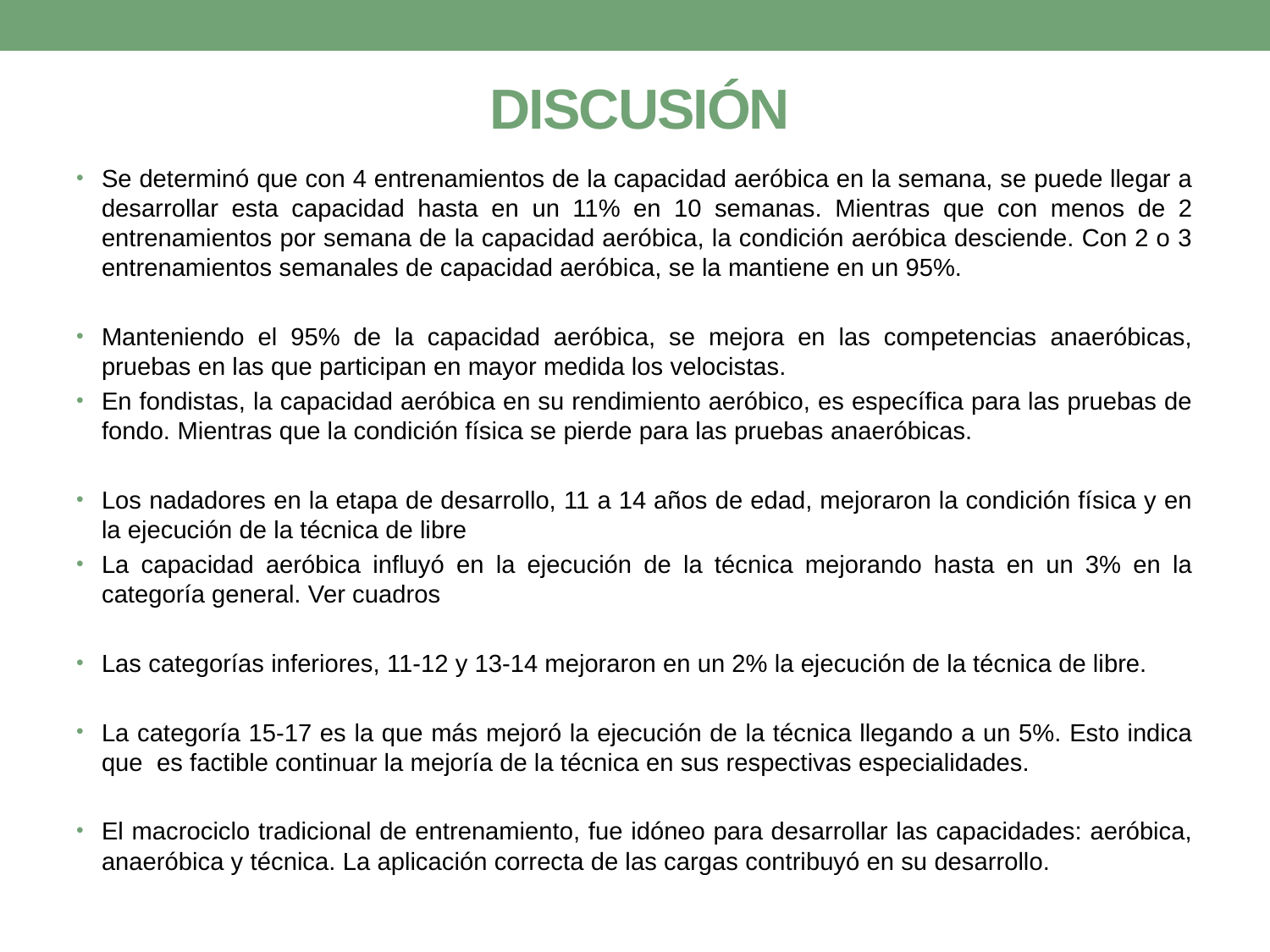

DISCUSIÓN

Se determinó que con 4 entrenamientos de la capacidad aeróbica en la semana, se puede llegar a desarrollar esta capacidad hasta en un 11% en 10 semanas. Mientras que con menos de 2 entrenamientos por semana de la capacidad aeróbica, la condición aeróbica desciende. Con 2 o 3 entrenamientos semanales de capacidad aeróbica, se la mantiene en un 95%.

Manteniendo el 95% de la capacidad aeróbica, se mejora en las competencias anaeróbicas, pruebas en las que participan en mayor medida los velocistas.
En fondistas, la capacidad aeróbica en su rendimiento aeróbico, es específica para las pruebas de fondo. Mientras que la condición física se pierde para las pruebas anaeróbicas.

Los nadadores en la etapa de desarrollo, 11 a 14 años de edad, mejoraron la condición física y en la ejecución de la técnica de libre
La capacidad aeróbica influyó en la ejecución de la técnica mejorando hasta en un 3% en la categoría general. Ver cuadros

Las categorías inferiores, 11-12 y 13-14 mejoraron en un 2% la ejecución de la técnica de libre.

La categoría 15-17 es la que más mejoró la ejecución de la técnica llegando a un 5%. Esto indica que  es factible continuar la mejoría de la técnica en sus respectivas especialidades.

El macrociclo tradicional de entrenamiento, fue idóneo para desarrollar las capacidades: aeróbica, anaeróbica y técnica. La aplicación correcta de las cargas contribuyó en su desarrollo.